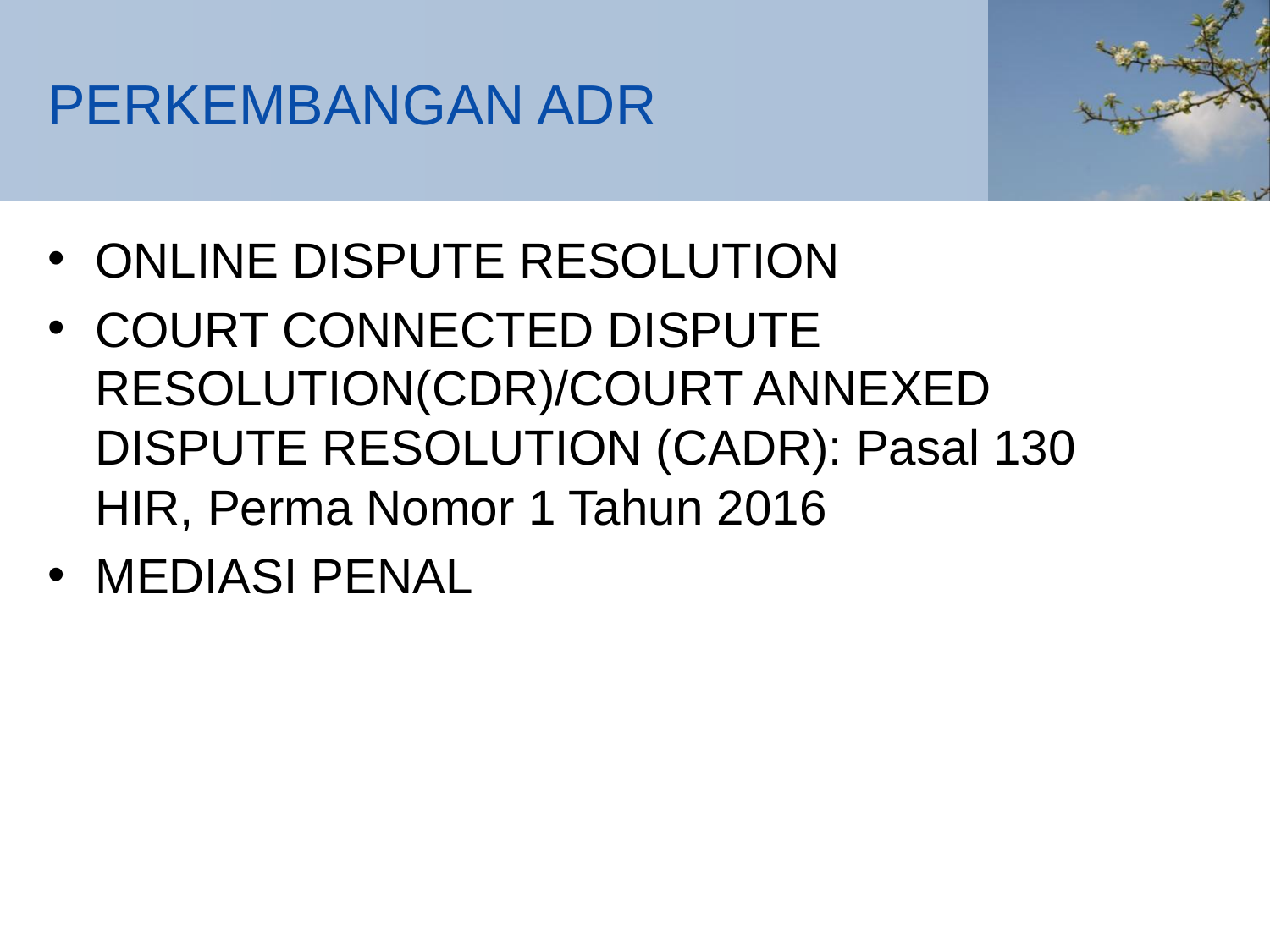

# PERKEMBANGAN ADR
ONLINE DISPUTE RESOLUTION
COURT CONNECTED DISPUTE RESOLUTION(CDR)/COURT ANNEXED DISPUTE RESOLUTION (CADR): Pasal 130 HIR, Perma Nomor 1 Tahun 2016
MEDIASI PENAL